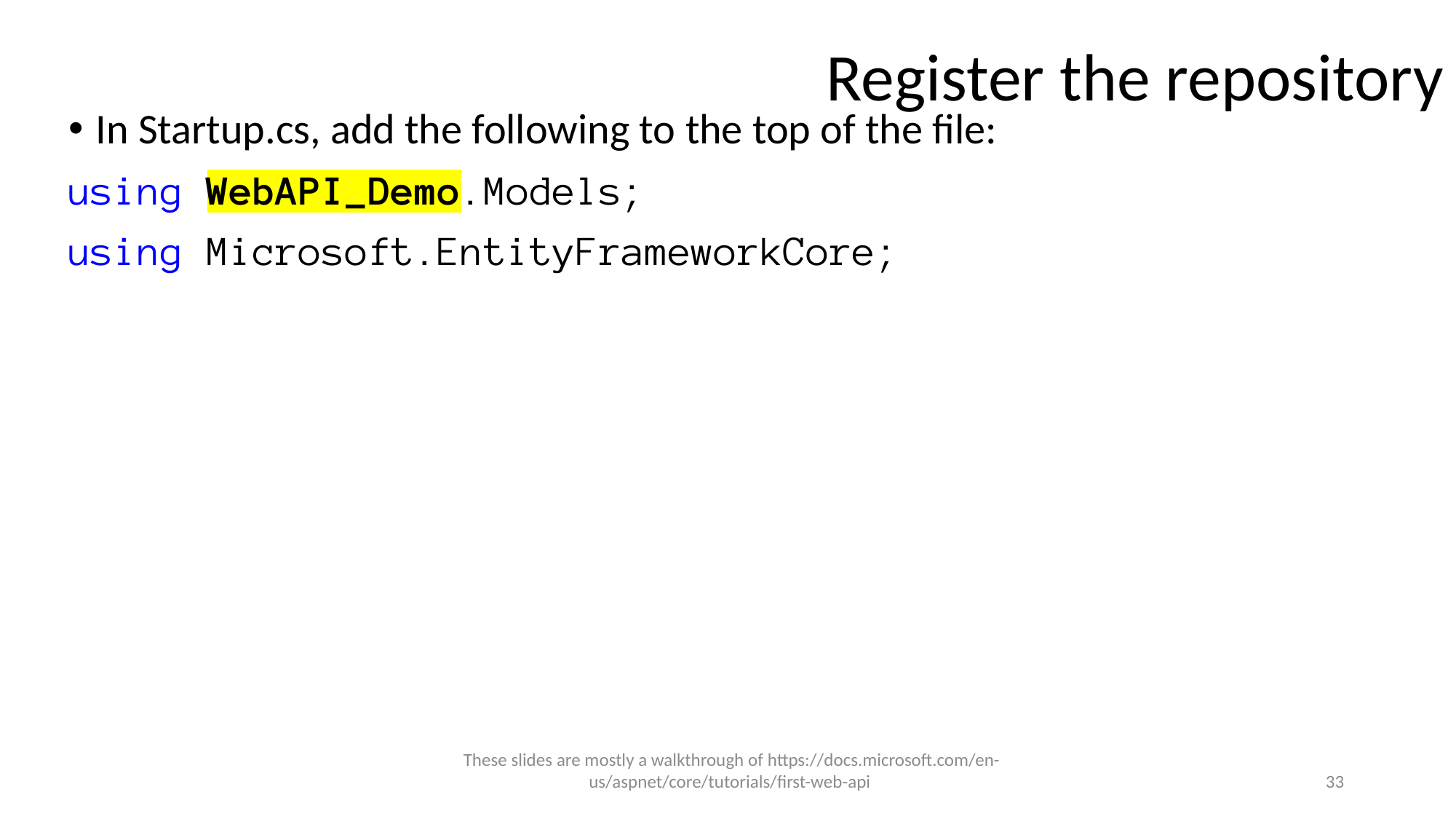

# Register the repository
In Startup.cs, add the following to the top of the file:
using WebAPI_Demo.Models;
using Microsoft.EntityFrameworkCore;
These slides are mostly a walkthrough of https://docs.microsoft.com/en-us/aspnet/core/tutorials/first-web-api

33